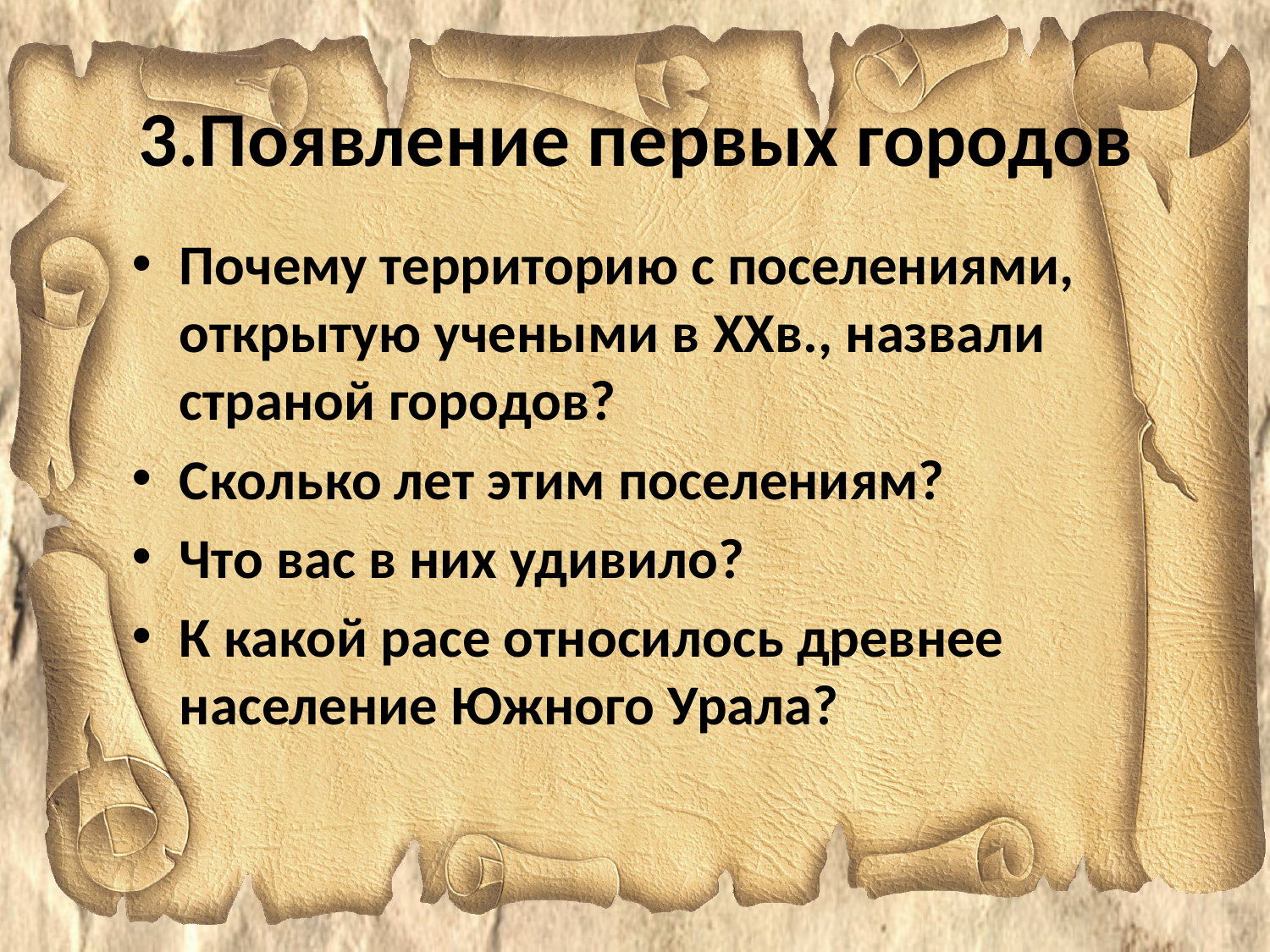

# 3.Появление первых городов
Почему территорию с поселениями, открытую учеными в XXв., назвали страной городов?
Сколько лет этим поселениям?
Что вас в них удивило?
К какой расе относилось древнее население Южного Урала?